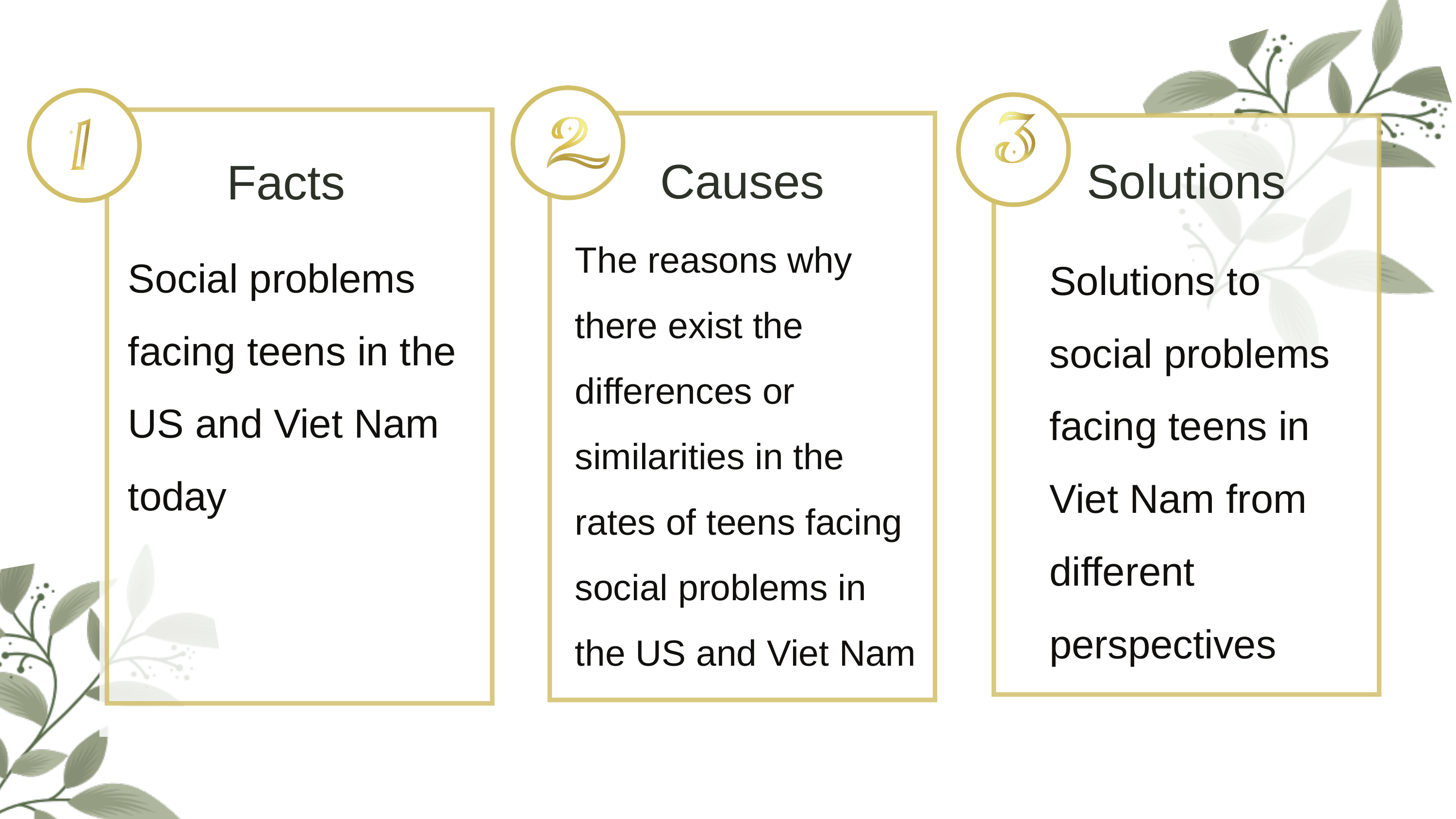

Causes
The reasons why there exist the differences or similarities in the rates of teens facing social problems in the US and Viet Nam

Solutions

Solutions to social problems facing teens in Viet Nam from different perspectives

Facts
Social problems facing teens in the US and Viet Nam today